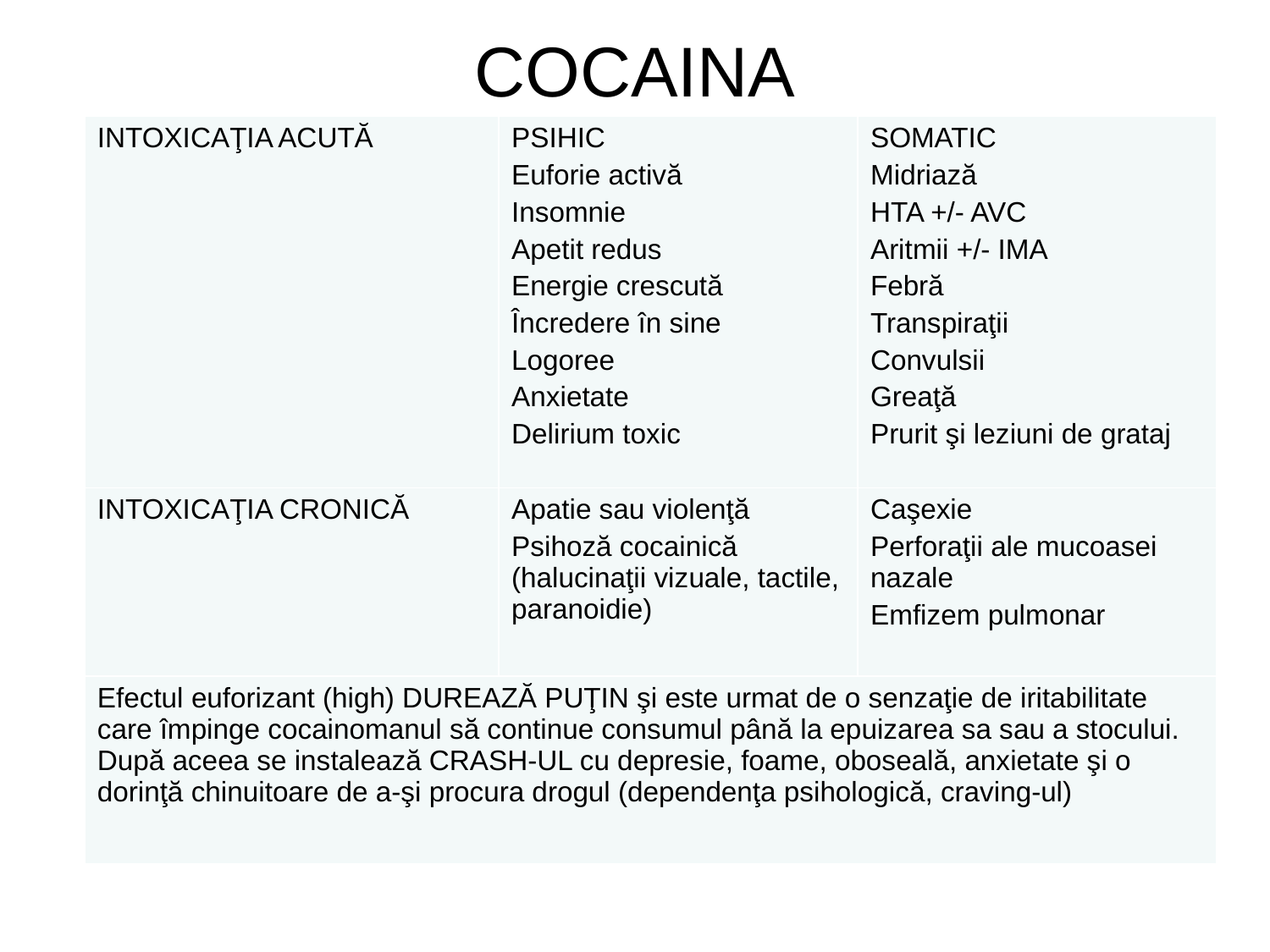

# COCAINA
| INTOXICAŢIA ACUTĂ | PSIHIC Euforie activă Insomnie Apetit redus Energie crescută Încredere în sine Logoree Anxietate Delirium toxic | SOMATIC Midriază HTA +/- AVC Aritmii +/- IMA Febră Transpiraţii Convulsii Greaţă Prurit şi leziuni de grataj |
| --- | --- | --- |
| INTOXICAŢIA CRONICĂ | Apatie sau violenţă Psihoză cocainică (halucinaţii vizuale, tactile, paranoidie) | Caşexie Perforaţii ale mucoasei nazale Emfizem pulmonar |
| Efectul euforizant (high) DUREAZĂ PUŢIN şi este urmat de o senzaţie de iritabilitate care împinge cocainomanul să continue consumul până la epuizarea sa sau a stocului. După aceea se instalează CRASH-UL cu depresie, foame, oboseală, anxietate şi o dorinţă chinuitoare de a-şi procura drogul (dependenţa psihologică, craving-ul) |  |  |